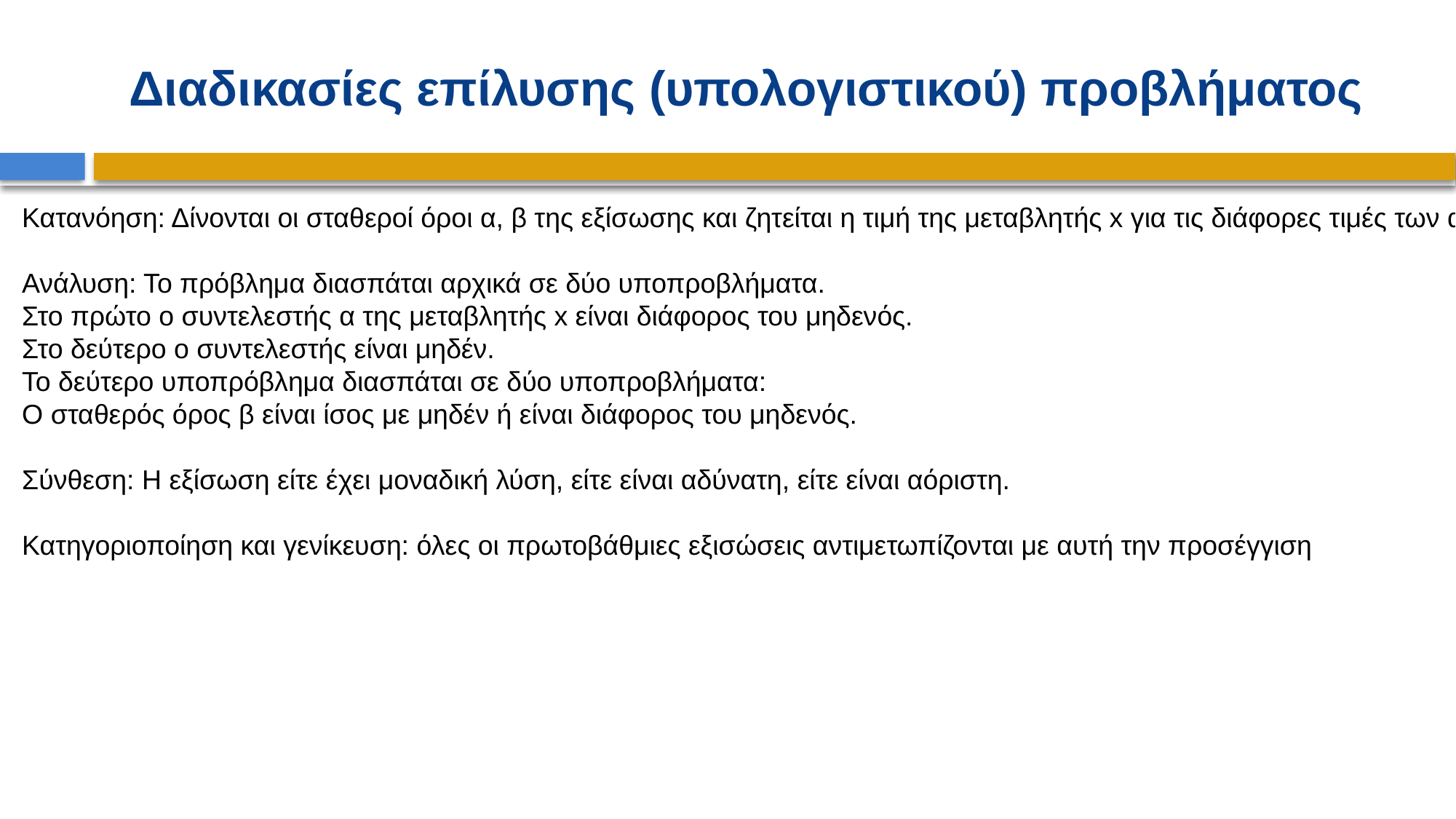

# Διαδικασίες επίλυσης (υπολογιστικού) προβλήματος
Κατανόηση: Δίνονται οι σταθεροί όροι α, β της εξίσωσης και ζητείται η τιμή της μεταβλητής x για τις διάφορες τιμές των α και β.

Ανάλυση: Το πρόβλημα διασπάται αρχικά σε δύο υποπροβλήματα.
Στο πρώτο ο συντελεστής α της μεταβλητής x είναι διάφορος του μηδενός.
Στο δεύτερο ο συντελεστής είναι μηδέν.
Το δεύτερο υποπρόβλημα διασπάται σε δύο υποπροβλήματα:
Ο σταθερός όρος β είναι ίσος με μηδέν ή είναι διάφορος του μηδενός.

Σύνθεση: Η εξίσωση είτε έχει μοναδική λύση, είτε είναι αδύνατη, είτε είναι αόριστη.

Κατηγοριοποίηση και γενίκευση: όλες οι πρωτοβάθμιες εξισώσεις αντιμετωπίζονται με αυτή την προσέγγιση